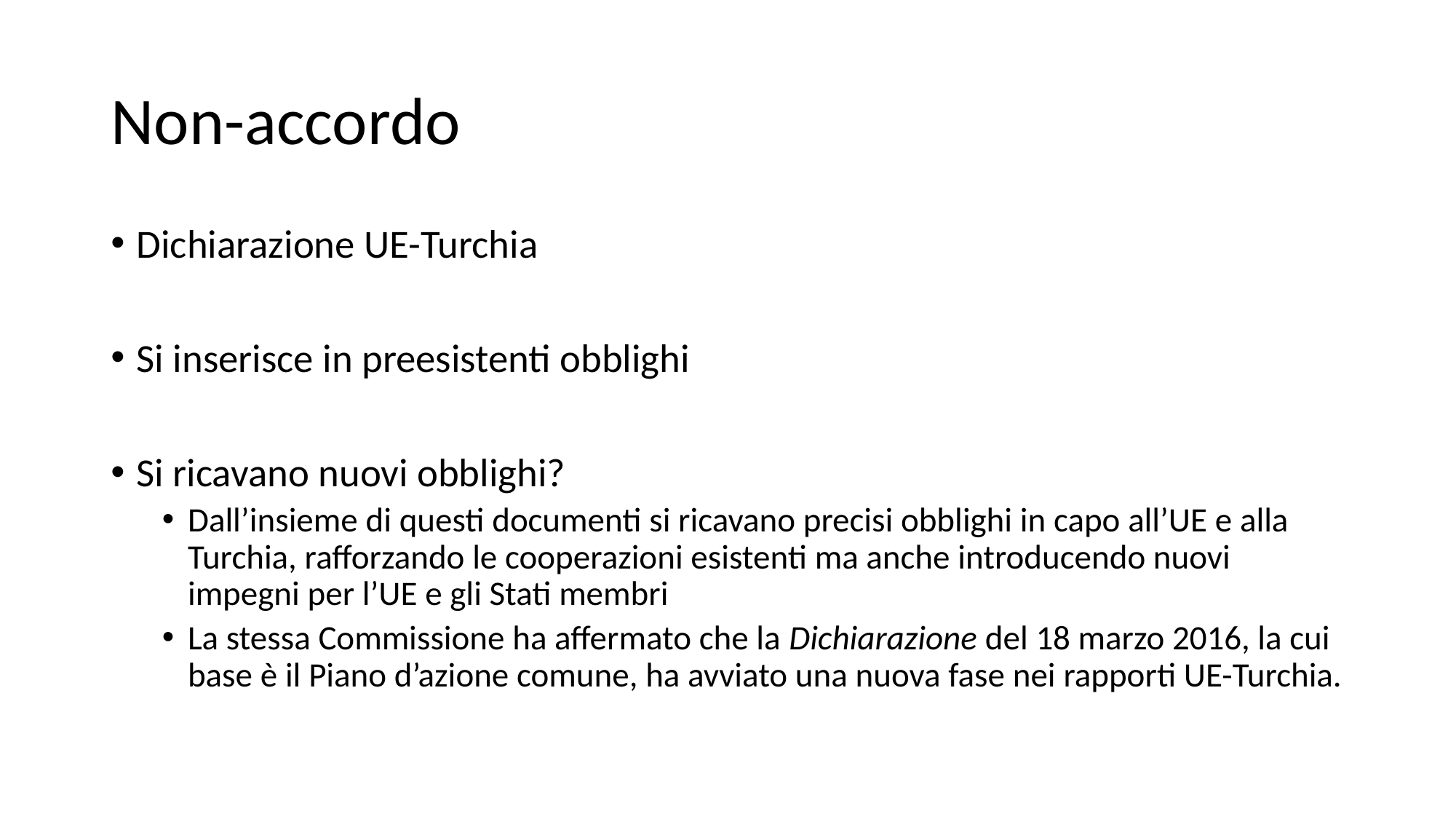

# Non-accordo
Dichiarazione UE-Turchia

Si inserisce in preesistenti obblighi

Si ricavano nuovi obblighi?
Dall’insieme di questi documenti si ricavano precisi obblighi in capo all’UE e alla Turchia, rafforzando le cooperazioni esistenti ma anche introducendo nuovi impegni per l’UE e gli Stati membri
La stessa Commissione ha affermato che la Dichiarazione del 18 marzo 2016, la cui base è il Piano d’azione comune, ha avviato una nuova fase nei rapporti UE-Turchia.